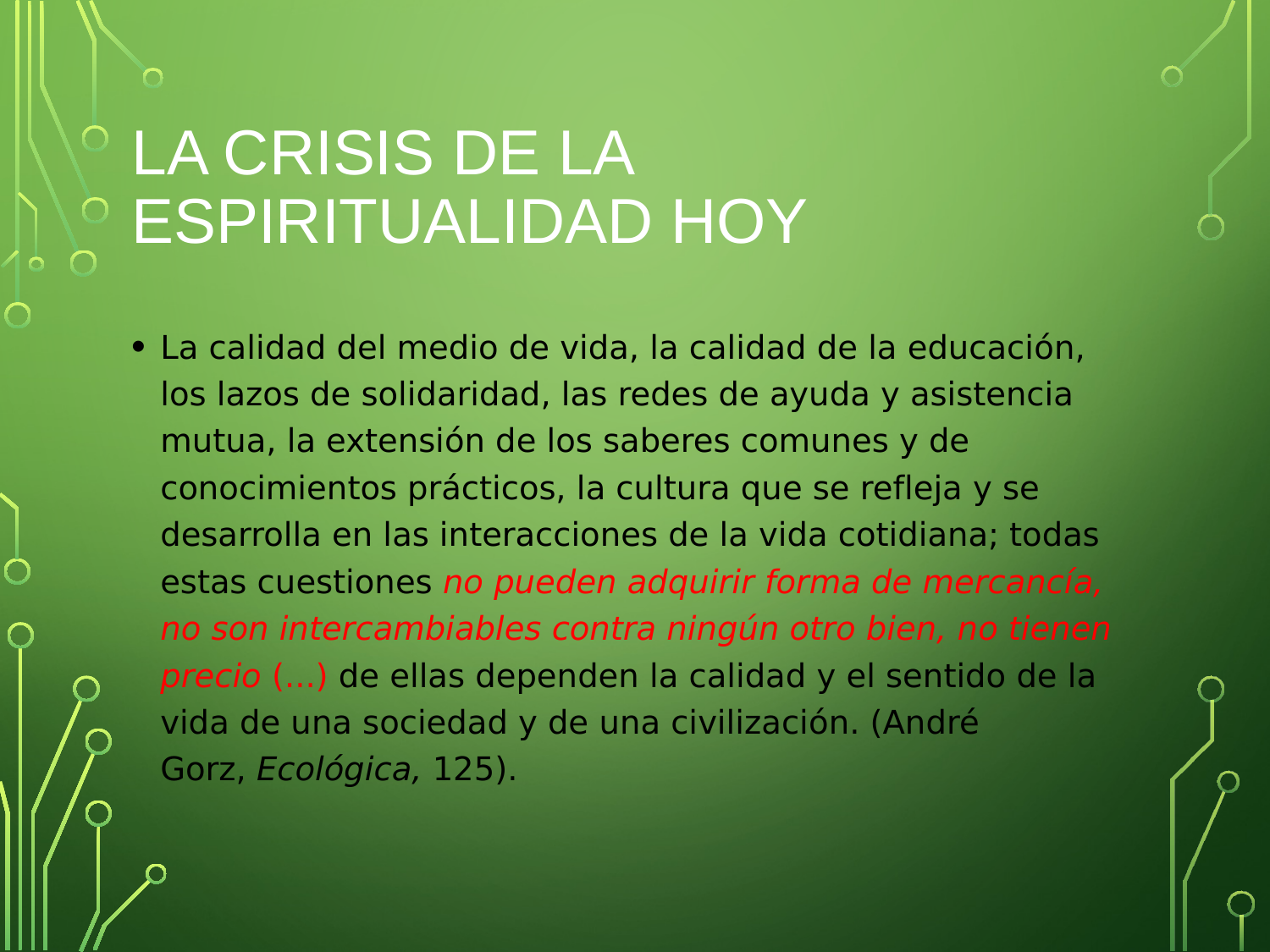

# LA CRISIS DE LA ESPIRITUALIDAD HOY
La calidad del medio de vida, la calidad de la educación, los lazos de solidaridad, las redes de ayuda y asistencia mutua, la extensión de los saberes comunes y de conocimientos prácticos, la cultura que se refleja y se desarrolla en las interacciones de la vida cotidiana; todas estas cuestiones no pueden adquirir forma de mercancía, no son intercambiables contra ningún otro bien, no tienen precio (...) de ellas dependen la calidad y el sentido de la vida de una sociedad y de una civilización. (André Gorz, Ecológica, 125).